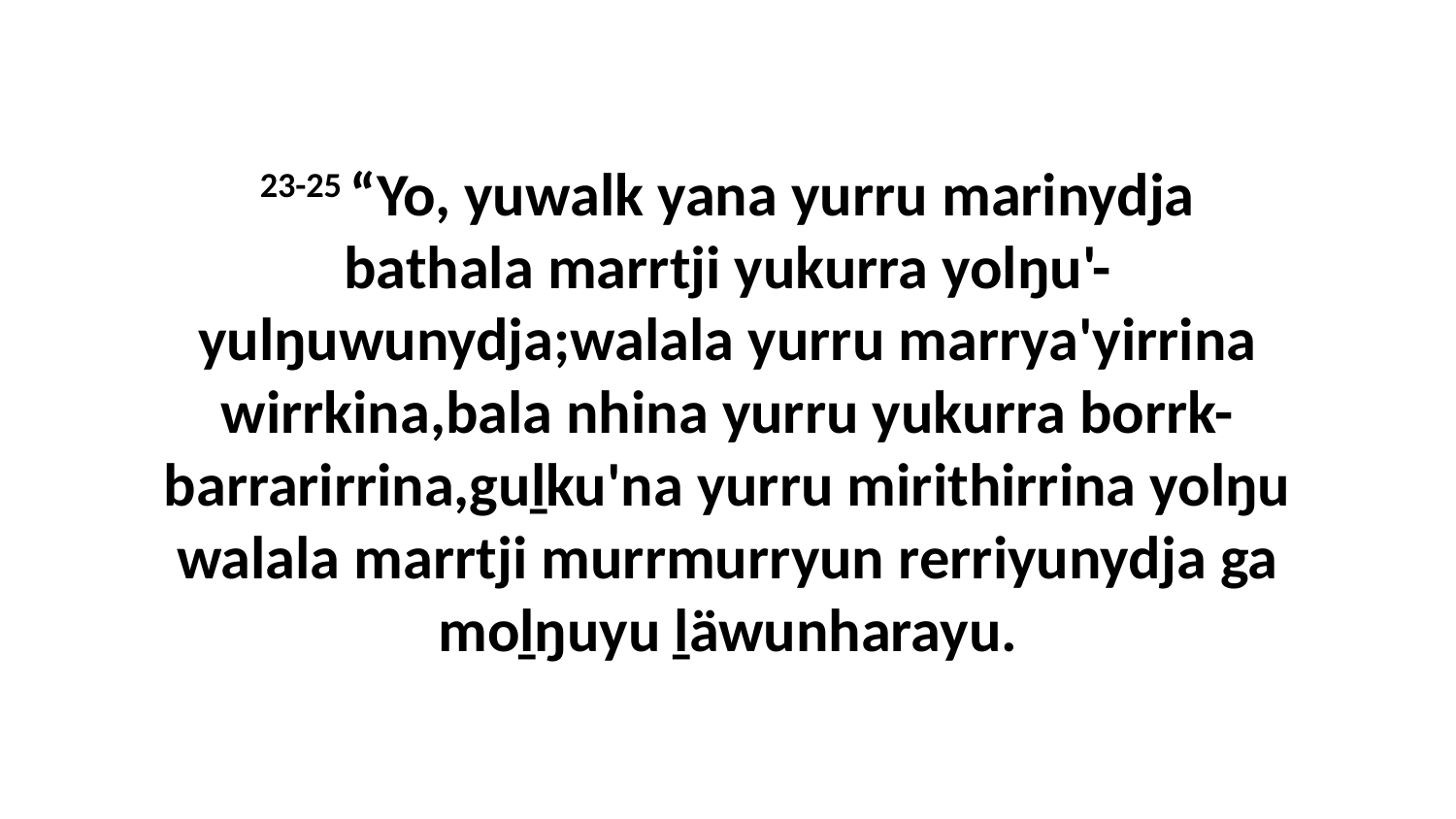

23-25 “Yo, yuwalk yana yurru marinydja bathala marrtji yukurra yolŋu'-yulŋuwunydja;walala yurru marrya'yirrina wirrkina,bala nhina yurru yukurra borrk-barrarirrina,guḻku'na yurru mirithirrina yolŋu walala marrtji murrmurryun rerriyunydja ga moḻŋuyu ḻäwunharayu.